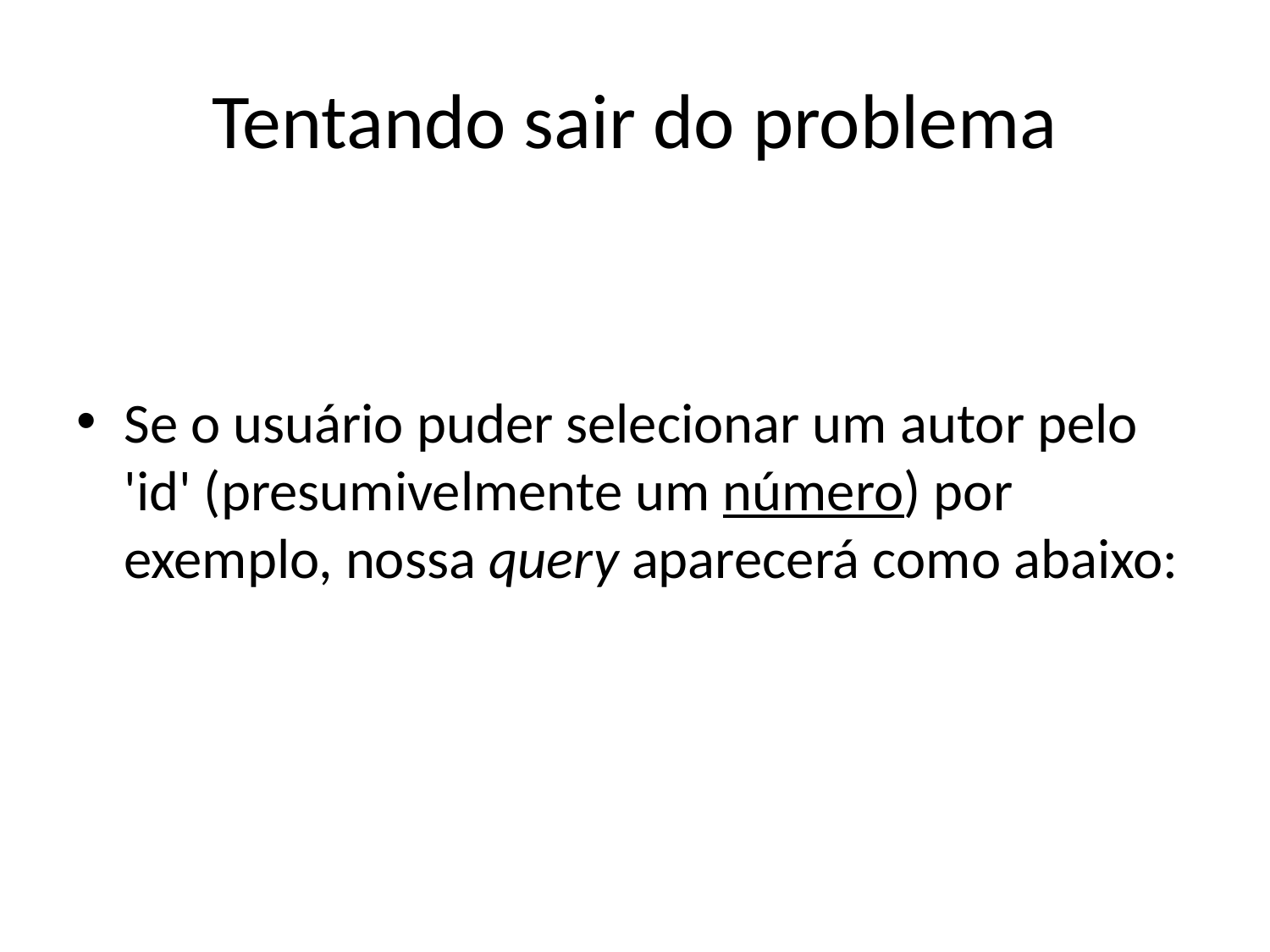

# Tentando sair do problema

Se o usuário puder selecionar um autor pelo 'id' (presumivelmente um número) por exemplo, nossa query aparecerá como abaixo: